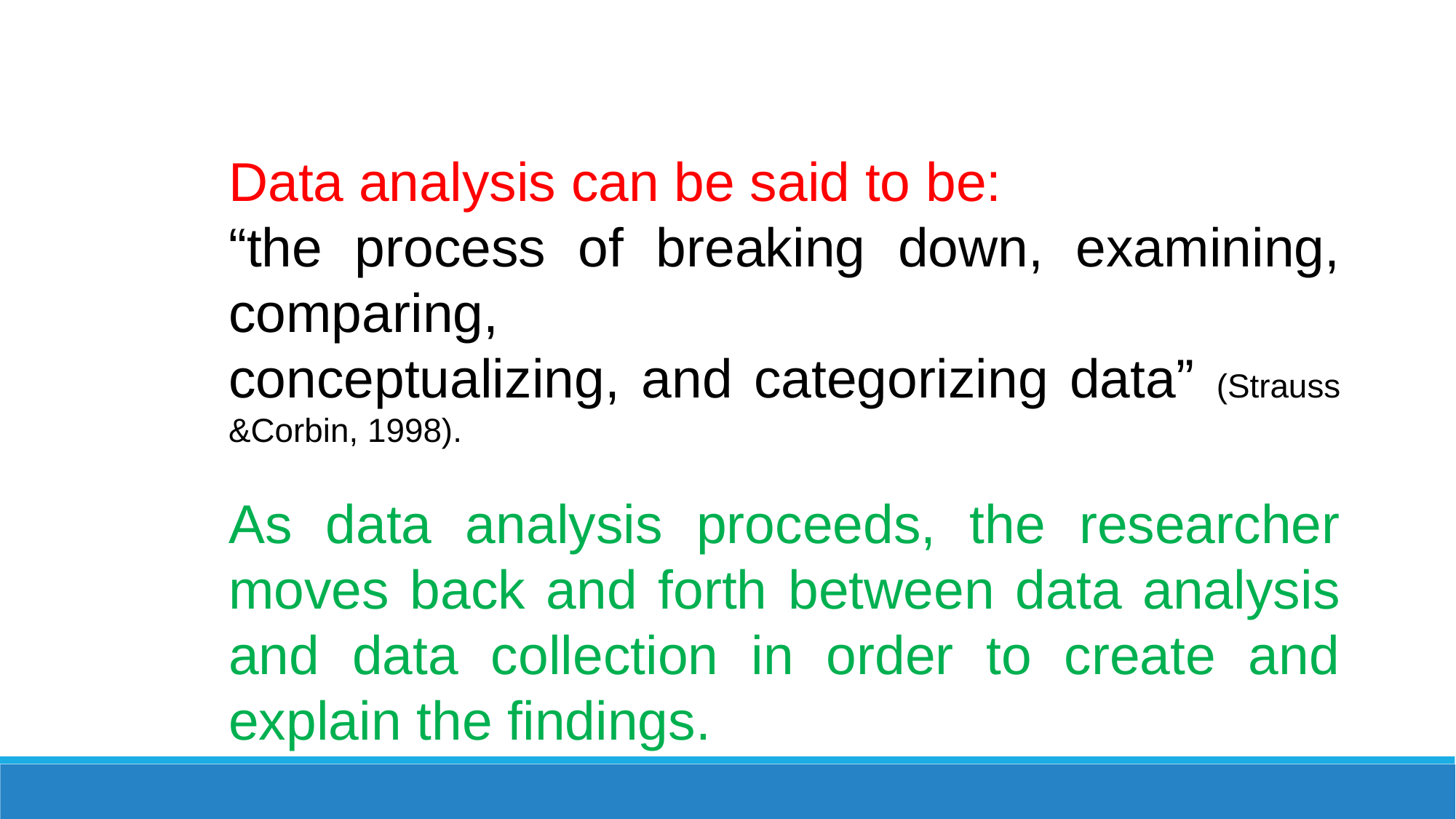

Data analysis can be said to be:
“the process of breaking down, examining, comparing,
conceptualizing, and categorizing data” (Strauss &Corbin, 1998).

As data analysis proceeds, the researcher moves back and forth between data analysis and data collection in order to create and explain the findings.